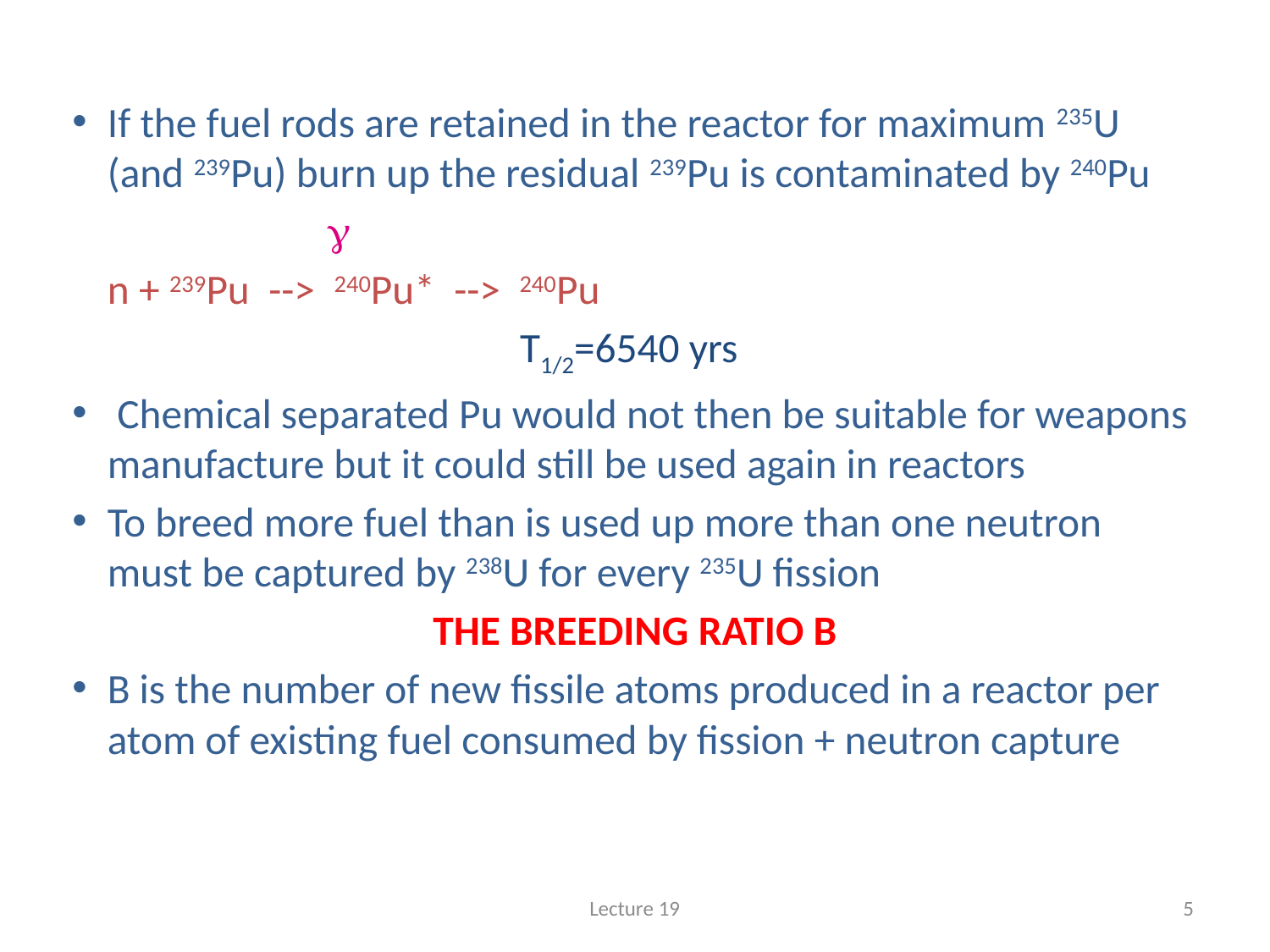

#
If the fuel rods are retained in the reactor for maximum 235U (and 239Pu) burn up the residual 239Pu is contaminated by 240Pu
					 	      γ
			n + 239Pu  -->  240Pu*  -->  240Pu
                                               T1/2=6540 yrs
 Chemical separated Pu would not then be suitable for weapons manufacture but it could still be used again in reactors
To breed more fuel than is used up more than one neutron must be captured by 238U for every 235U fission
THE BREEDING RATIO B
B is the number of new fissile atoms produced in a reactor per atom of existing fuel consumed by fission + neutron capture
Lecture 19
5